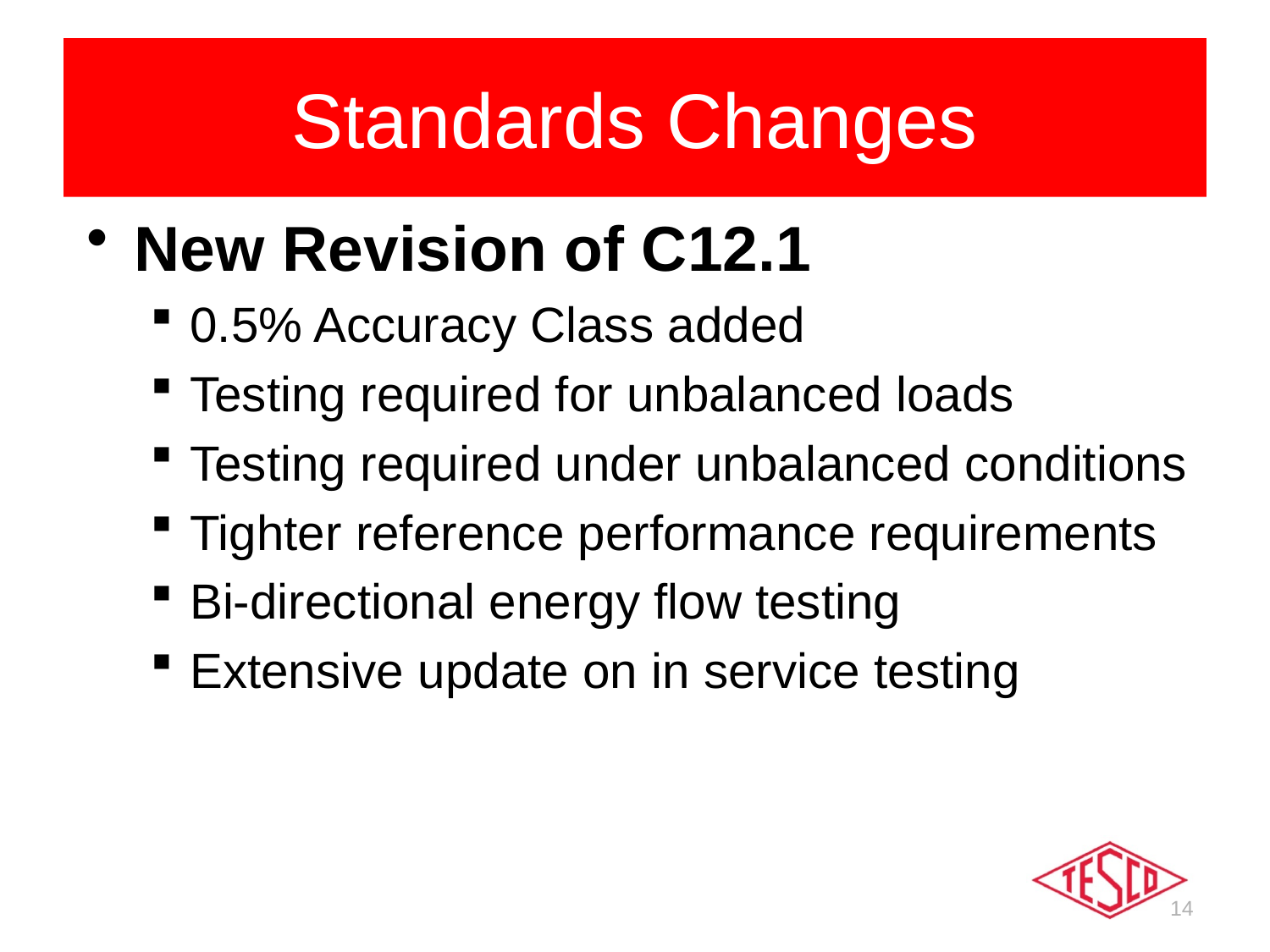

# Standards Changes
New Revision of C12.1
0.5% Accuracy Class added
Testing required for unbalanced loads
Testing required under unbalanced conditions
Tighter reference performance requirements
Bi-directional energy flow testing
Extensive update on in service testing

14